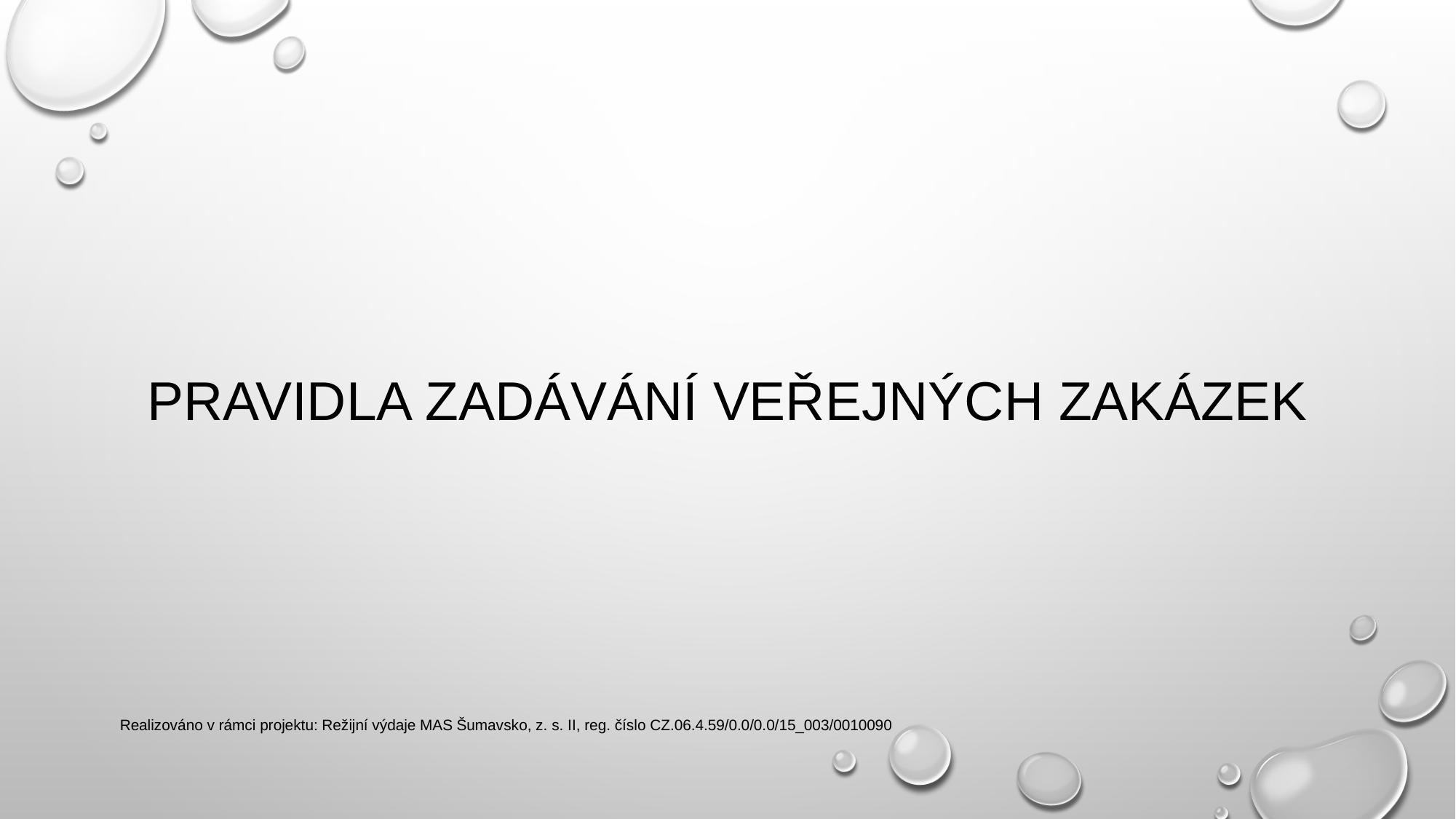

# Pravidla zadávání veřejných zakázek
Realizováno v rámci projektu: Režijní výdaje MAS Šumavsko, z. s. II, reg. číslo CZ.06.4.59/0.0/0.0/15_003/0010090